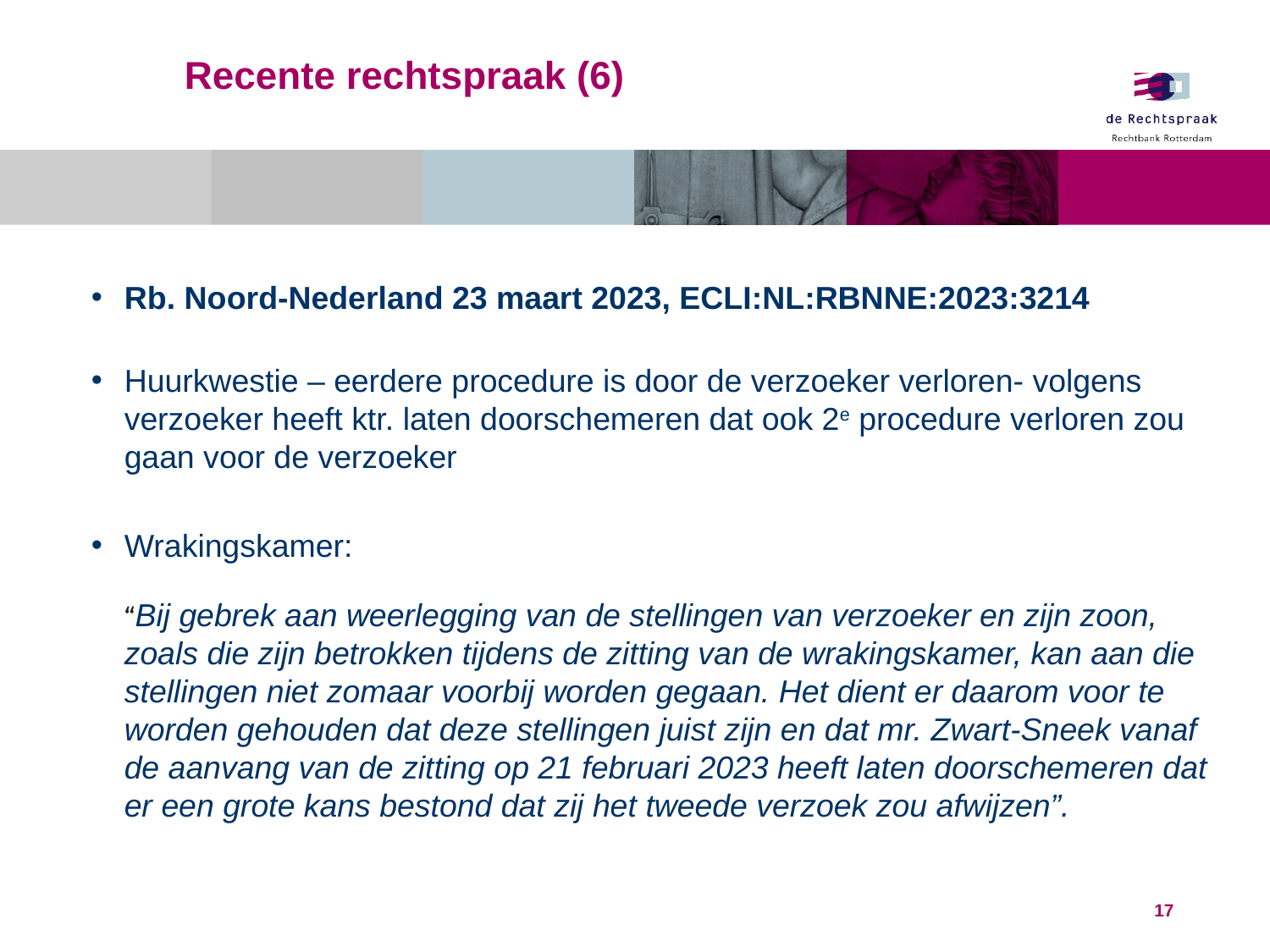

# Recente rechtspraak (6)

Rb. Noord-Nederland 23 maart 2023, ECLI:NL:RBNNE:2023:3214
Huurkwestie – eerdere procedure is door de verzoeker verloren- volgens verzoeker heeft ktr. laten doorschemeren dat ook 2e procedure verloren zou gaan voor de verzoeker

Wrakingskamer:
“Bij gebrek aan weerlegging van de stellingen van verzoeker en zijn zoon, zoals die zijn betrokken tijdens de zitting van de wrakingskamer, kan aan die stellingen niet zomaar voorbij worden gegaan. Het dient er daarom voor te worden gehouden dat deze stellingen juist zijn en dat mr. Zwart-Sneek vanaf de aanvang van de zitting op 21 februari 2023 heeft laten doorschemeren dat er een grote kans bestond dat zij het tweede verzoek zou afwijzen”.
17